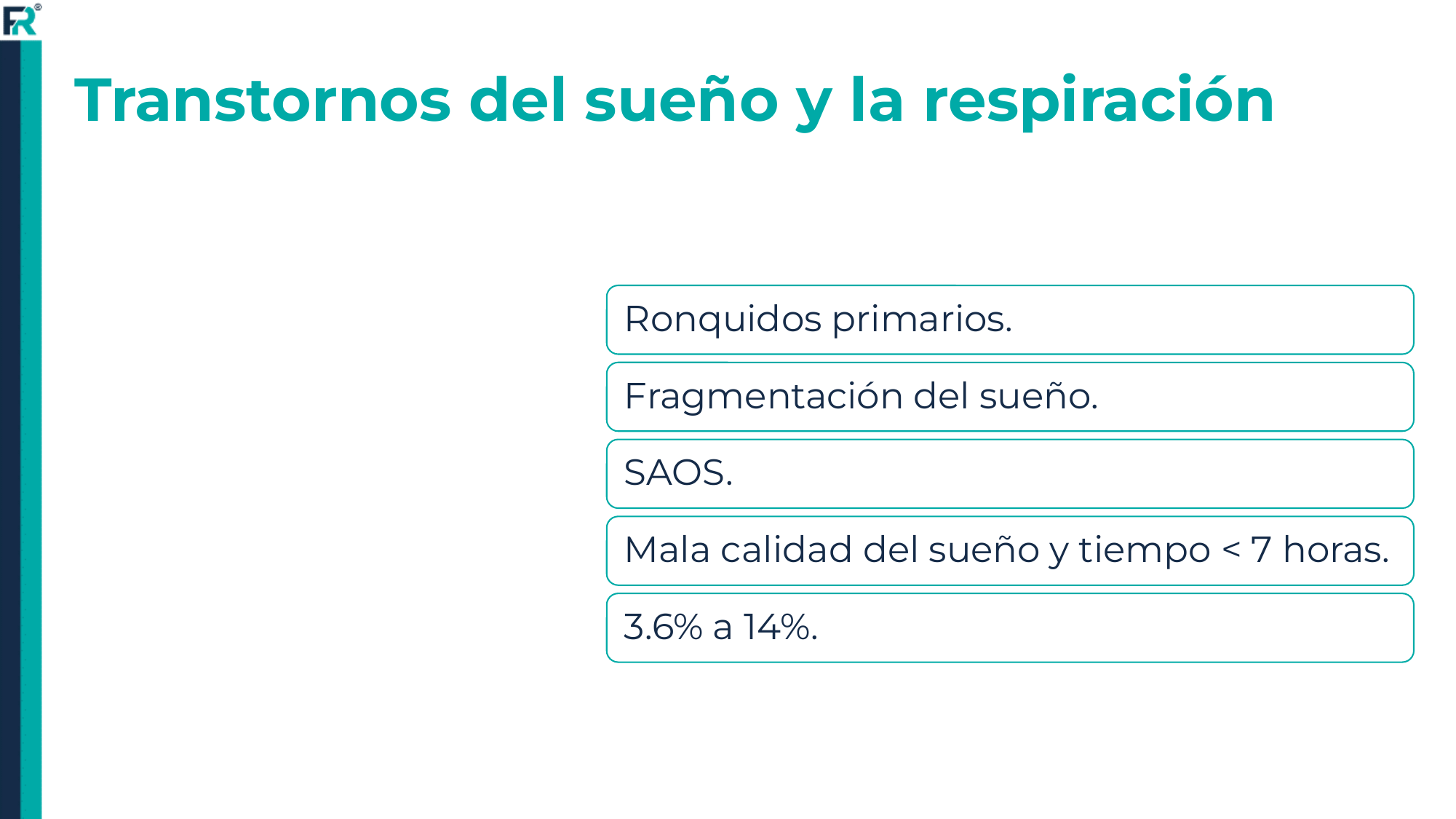

# Transtornos del sueño y la respiración
Ronquidos primarios.
Fragmentación del sueño.
SAOS.
Mala calidad del sueño y tiempo < 7 horas.
3.6% a 14%.